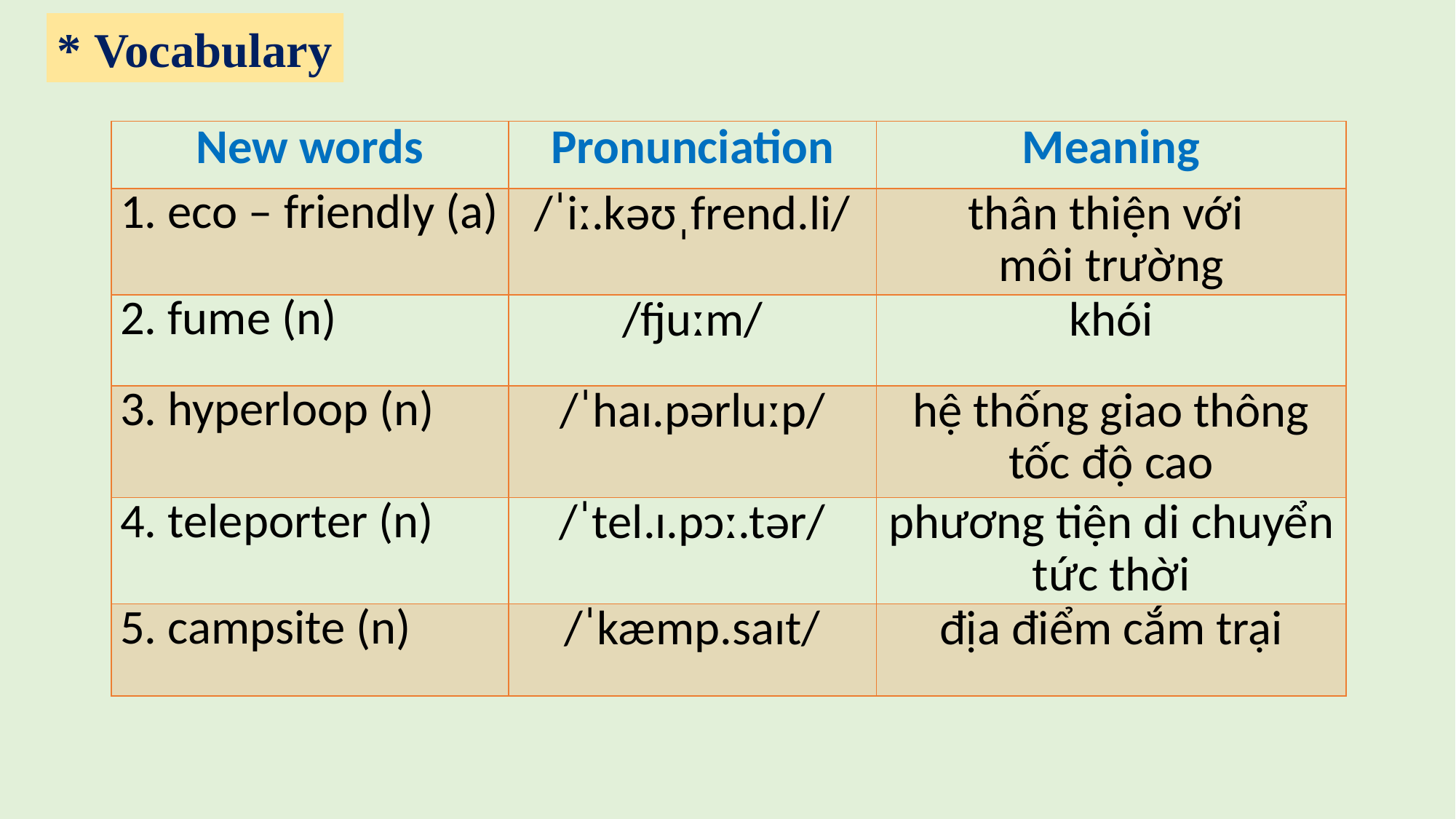

* Vocabulary
| New words | Pronunciation | Meaning |
| --- | --- | --- |
| 1. eco – friendly (a) | /ˈiː.kəʊˌfrend.li/ | thân thiện với môi trường |
| 2. fume (n) | /fjuːm/ | khói |
| 3. hyperloop (n) | /ˈhaɪ.pərluːp/ | hệ thống giao thông tốc độ cao |
| 4. teleporter (n) | /ˈtel.ɪ.pɔː.tər/ | phương tiện di chuyển tức thời |
| 5. campsite (n) | /ˈkæmp.saɪt/ | địa điểm cắm trại |